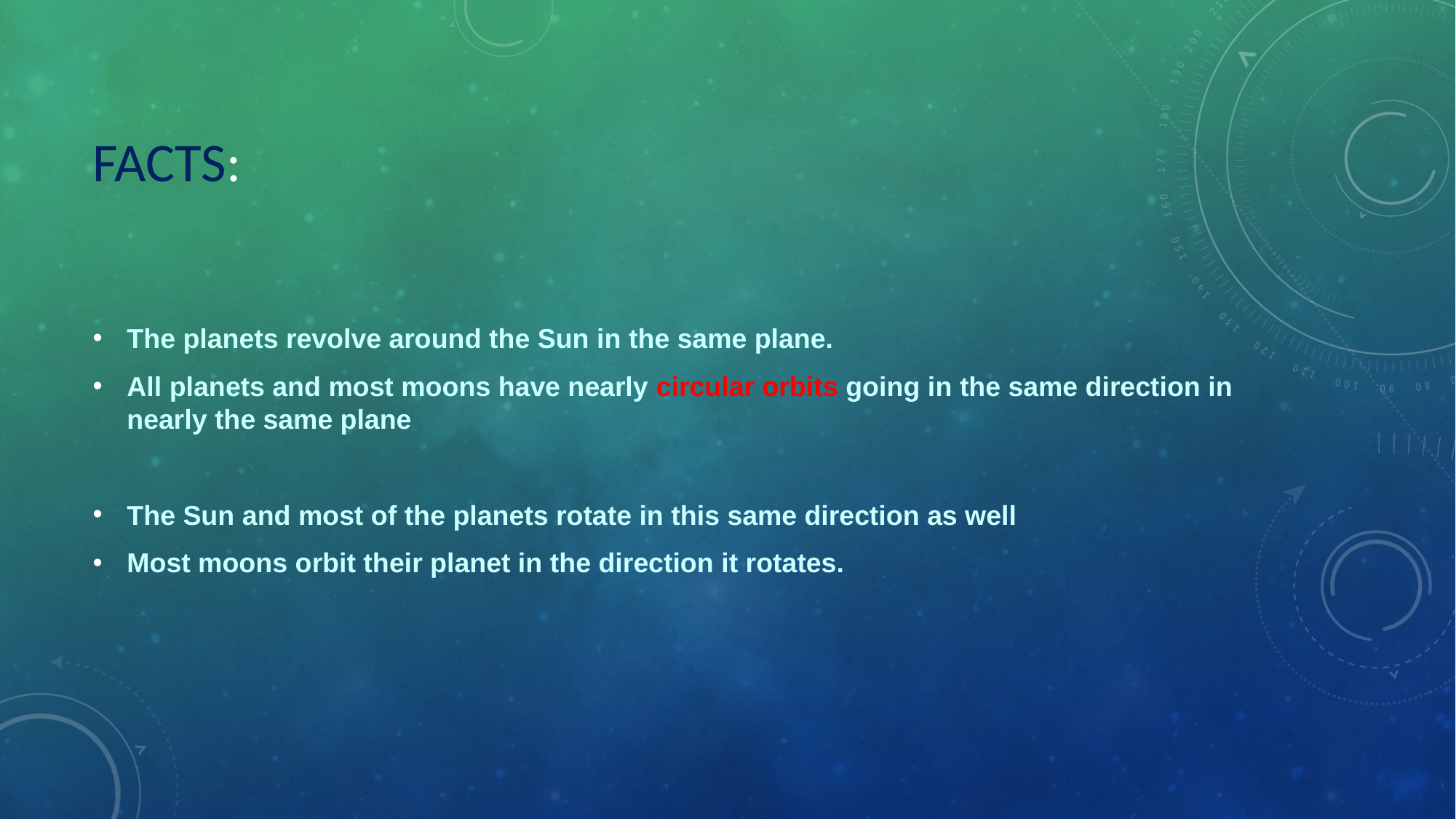

# Facts:
The planets revolve around the Sun in the same plane.
All planets and most moons have nearly circular orbits going in the same direction in nearly the same plane

The Sun and most of the planets rotate in this same direction as well
Most moons orbit their planet in the direction it rotates.